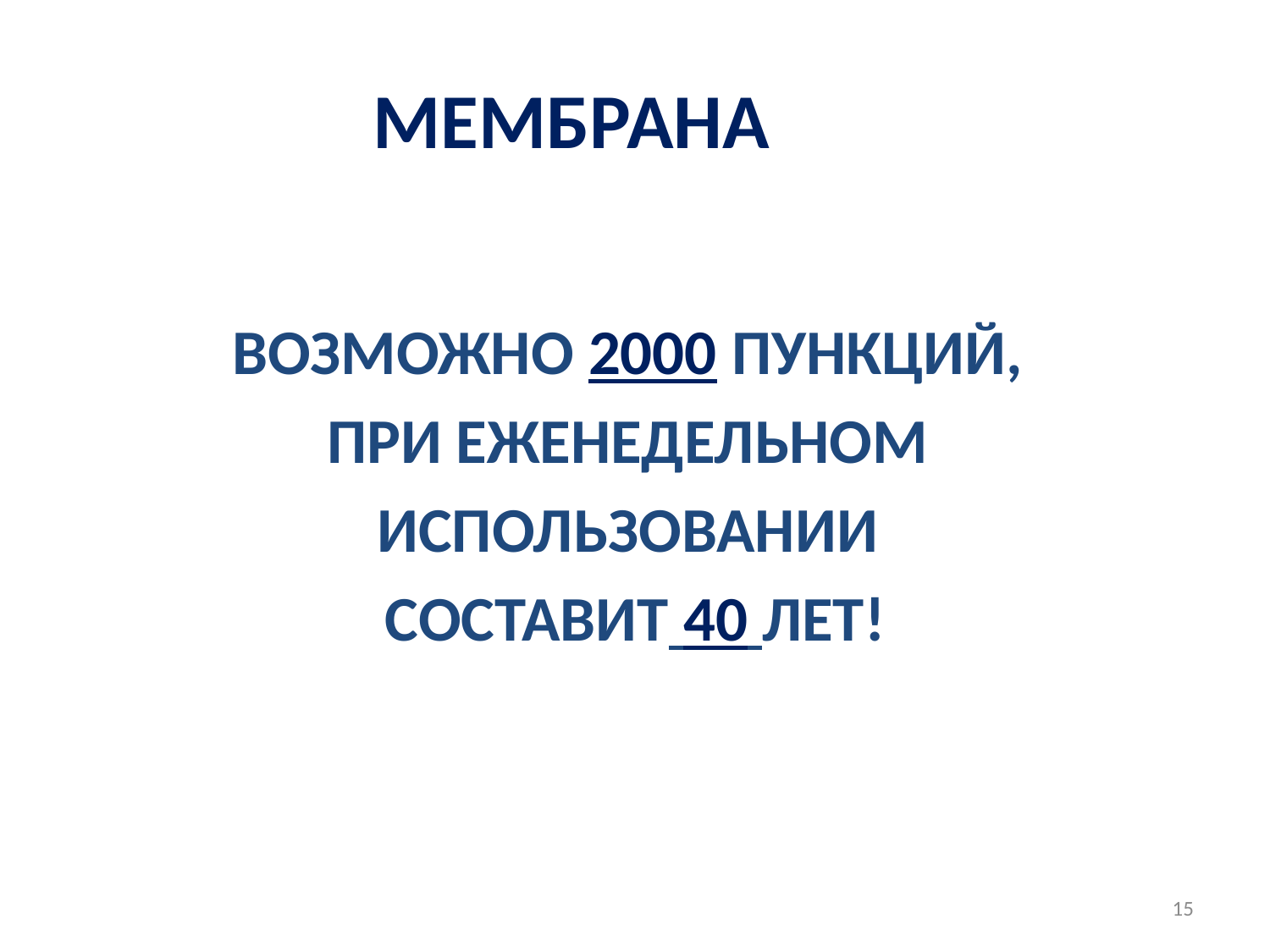

МЕМБРАНА

ВОЗМОЖНО 2000 ПУНКЦИЙ,
ПРИ ЕЖЕНЕДЕЛЬНОМ
ИСПОЛЬЗОВАНИИ
СОСТАВИТ 40 ЛЕТ!
15